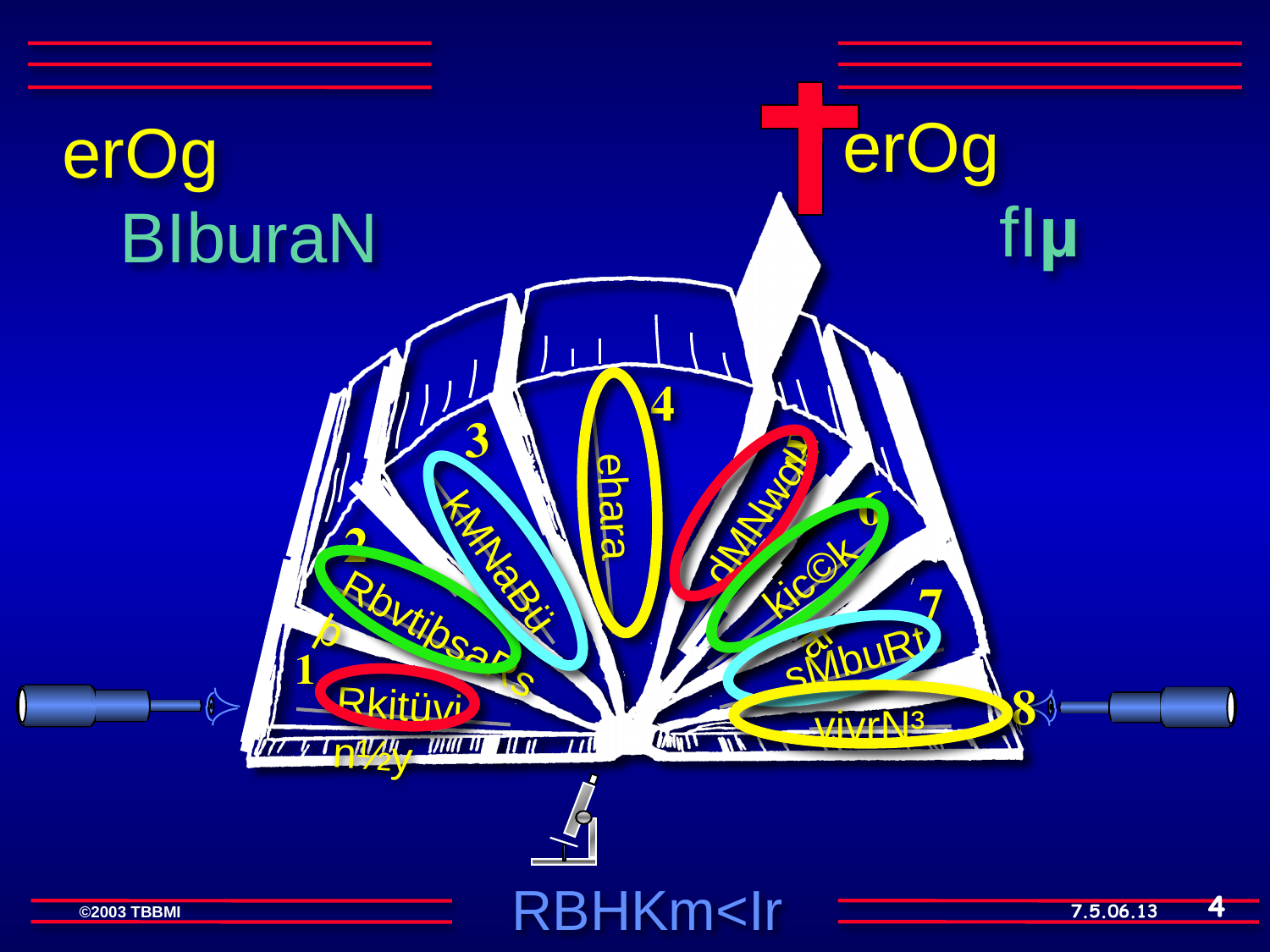

erOg             fIµ
erOg            BIburaN
4

3
5
dMNwgl¥

6

ehara
2

kic©kar
kMNaBü
7

RbvtiþsaRsþ

 sMbuRt
1

8

Rkitüvin½y

    vivrN³

4
13